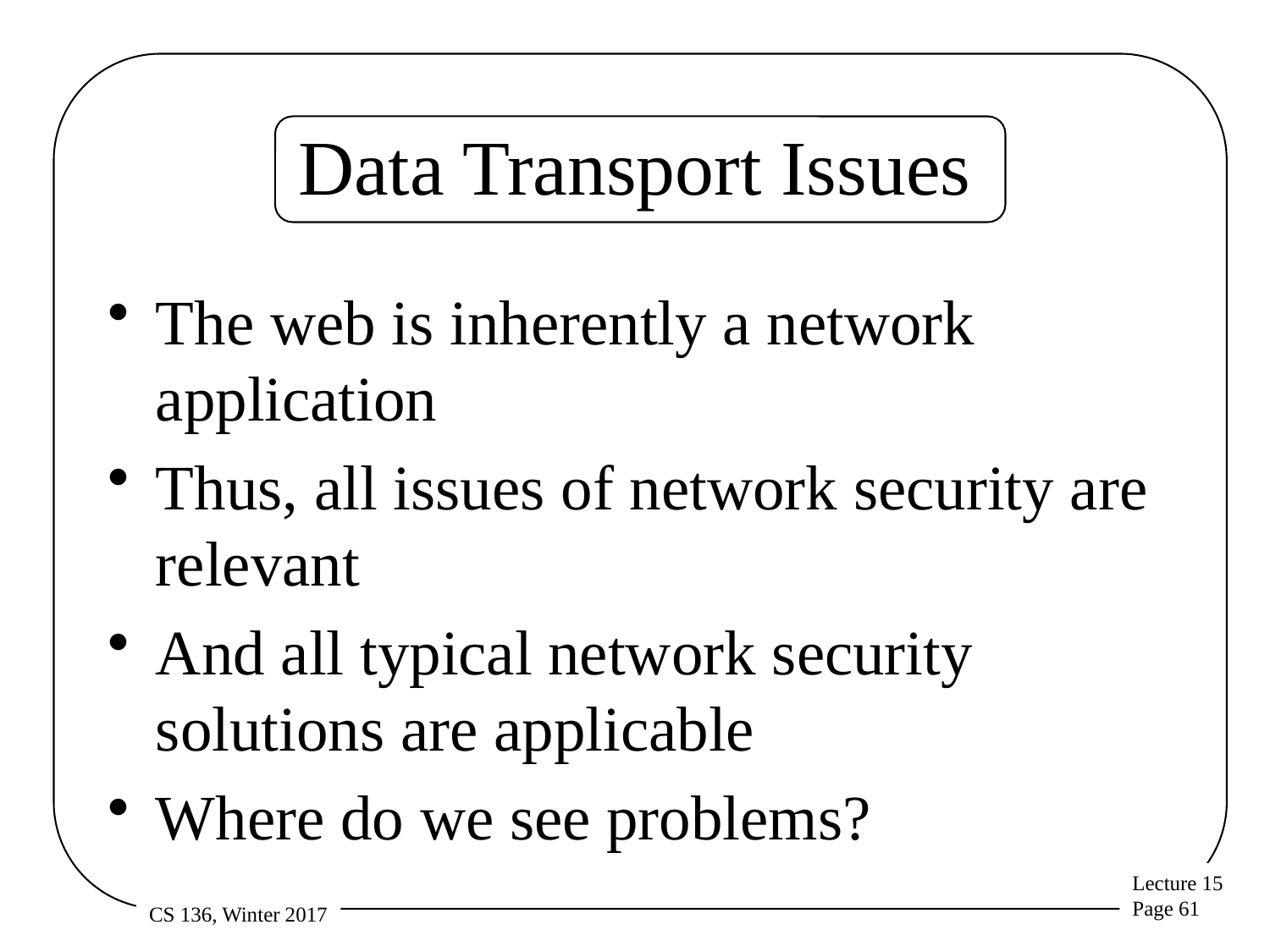

# Data Transport Issues

The web is inherently a network application
Thus, all issues of network security are relevant
And all typical network security solutions are applicable
Where do we see problems?